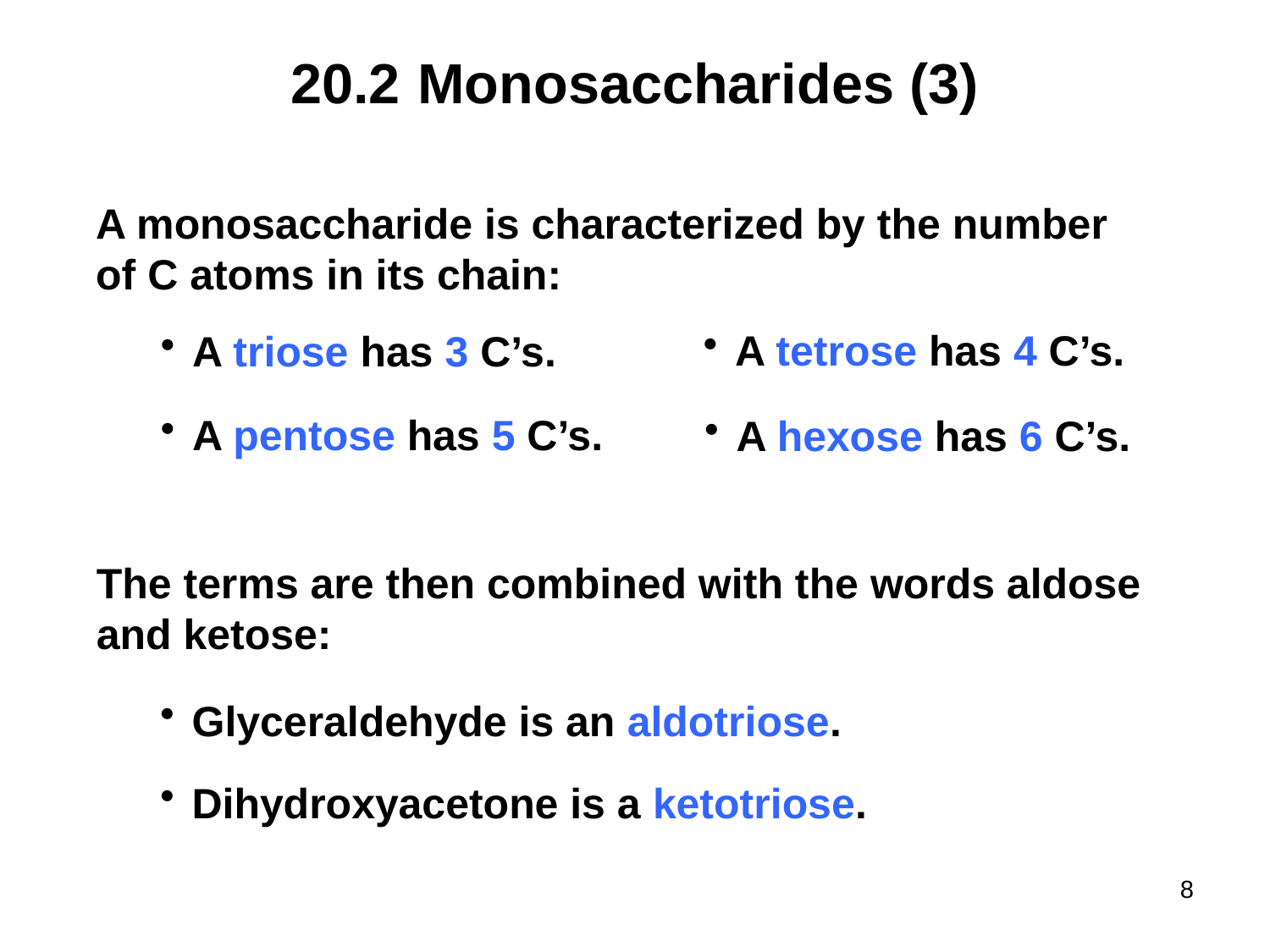

# 20.2	Monosaccharides (3)
A monosaccharide is characterized by the number
of C atoms in its chain:
A tetrose has 4 C’s.
A triose has 3 C’s.
A pentose has 5 C’s.
A hexose has 6 C’s.
The terms are then combined with the words aldose
and ketose:
Glyceraldehyde is an aldotriose.
Dihydroxyacetone is a ketotriose.